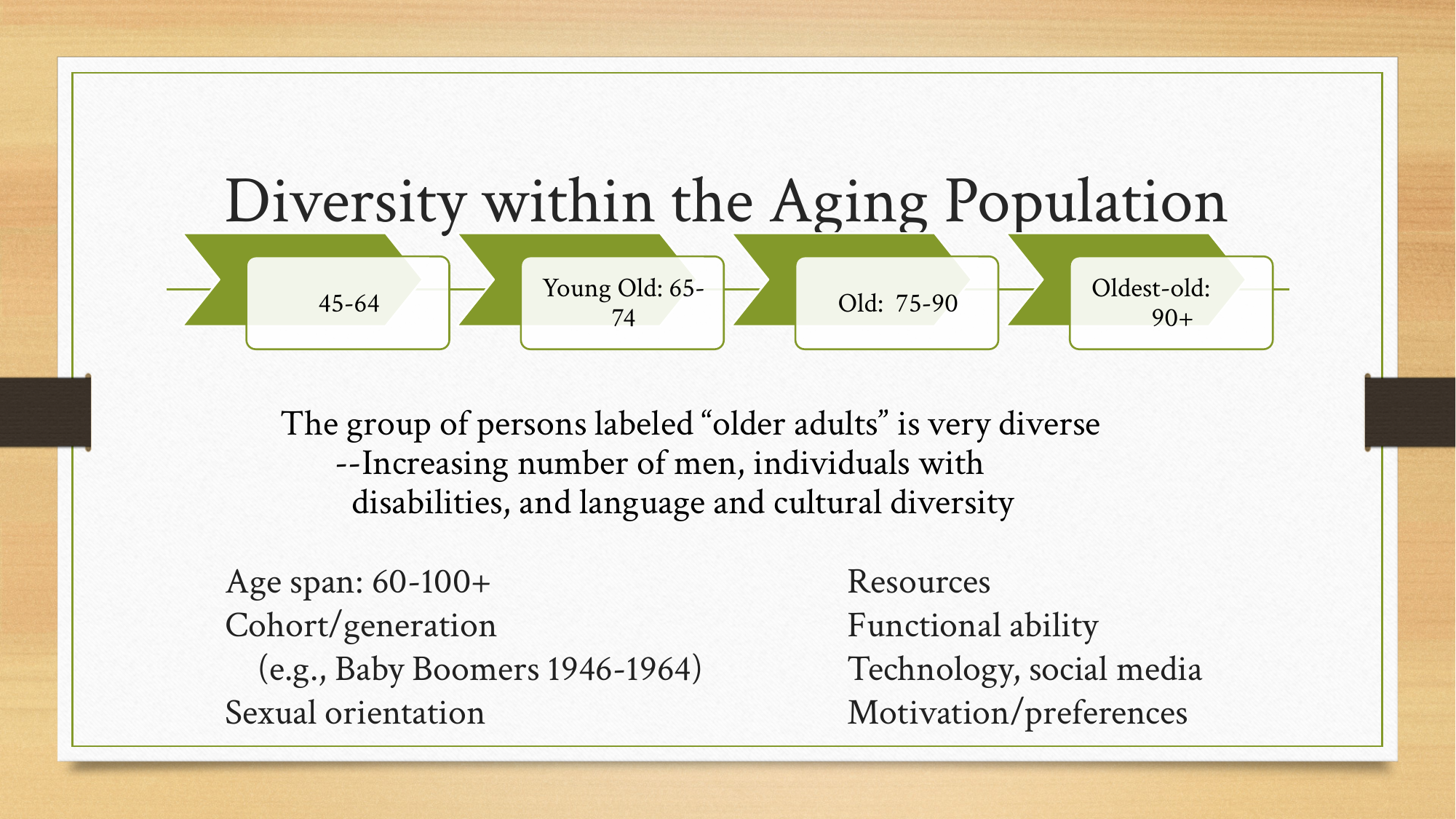

# Diversity within the Aging Population
45-64
Young Old: 65-74
Old:  75-90
Oldest-old:        90+
The group of persons labeled “older adults” is very diverse
--Increasing number of men, individuals with
  disabilities, and language and cultural diversity
Age span: 60-100+
Cohort/generation
    (e.g., Baby Boomers 1946-1964)
Sexual orientation
Resources
Functional ability
Technology, social media
Motivation/preferences